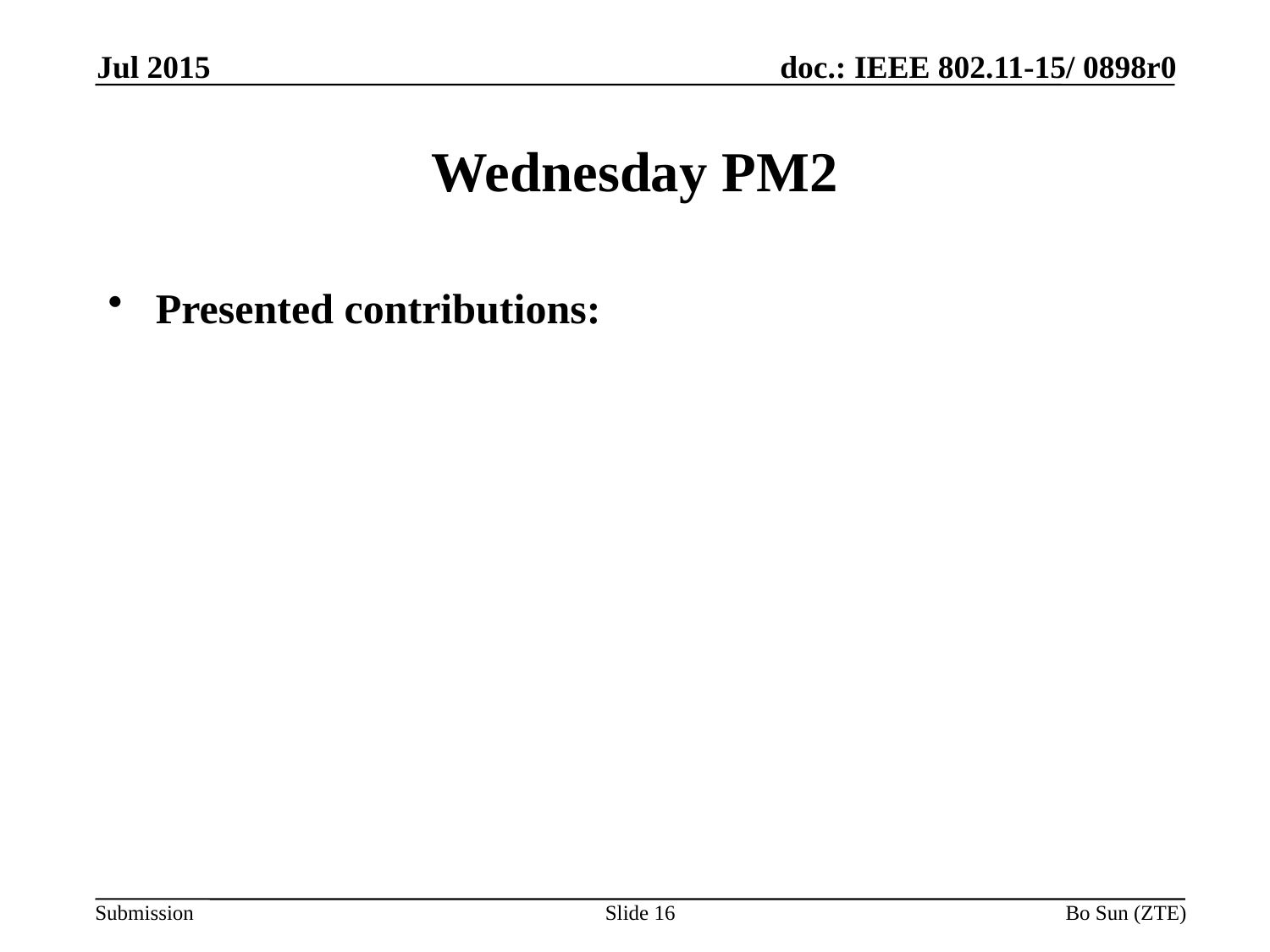

Jul 2015
# Wednesday PM2
Presented contributions:

Slide 16
Bo Sun (ZTE)